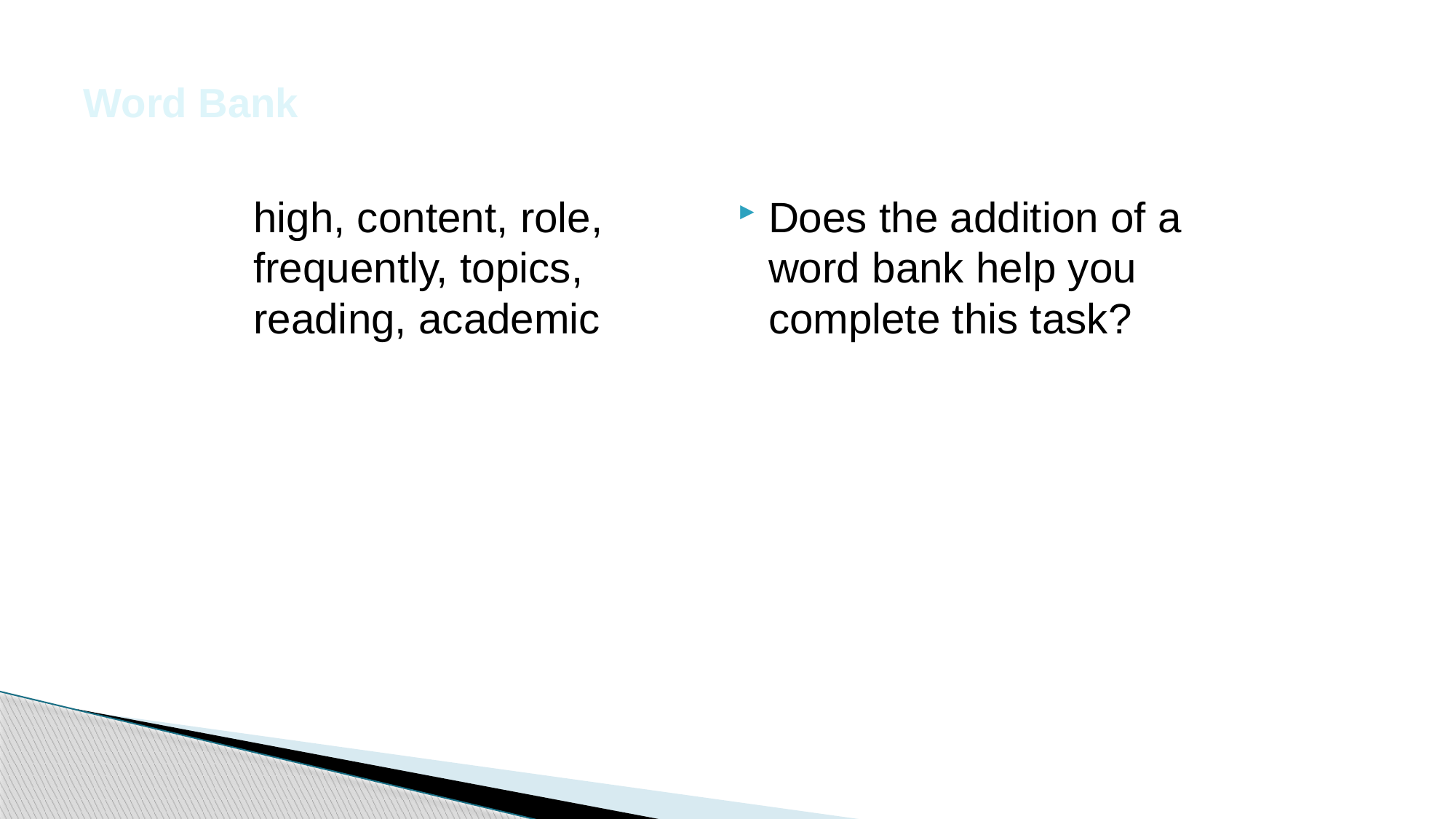

# Word Bank
high, content, role, frequently, topics, reading, academic
Does the addition of a word bank help you complete this task?